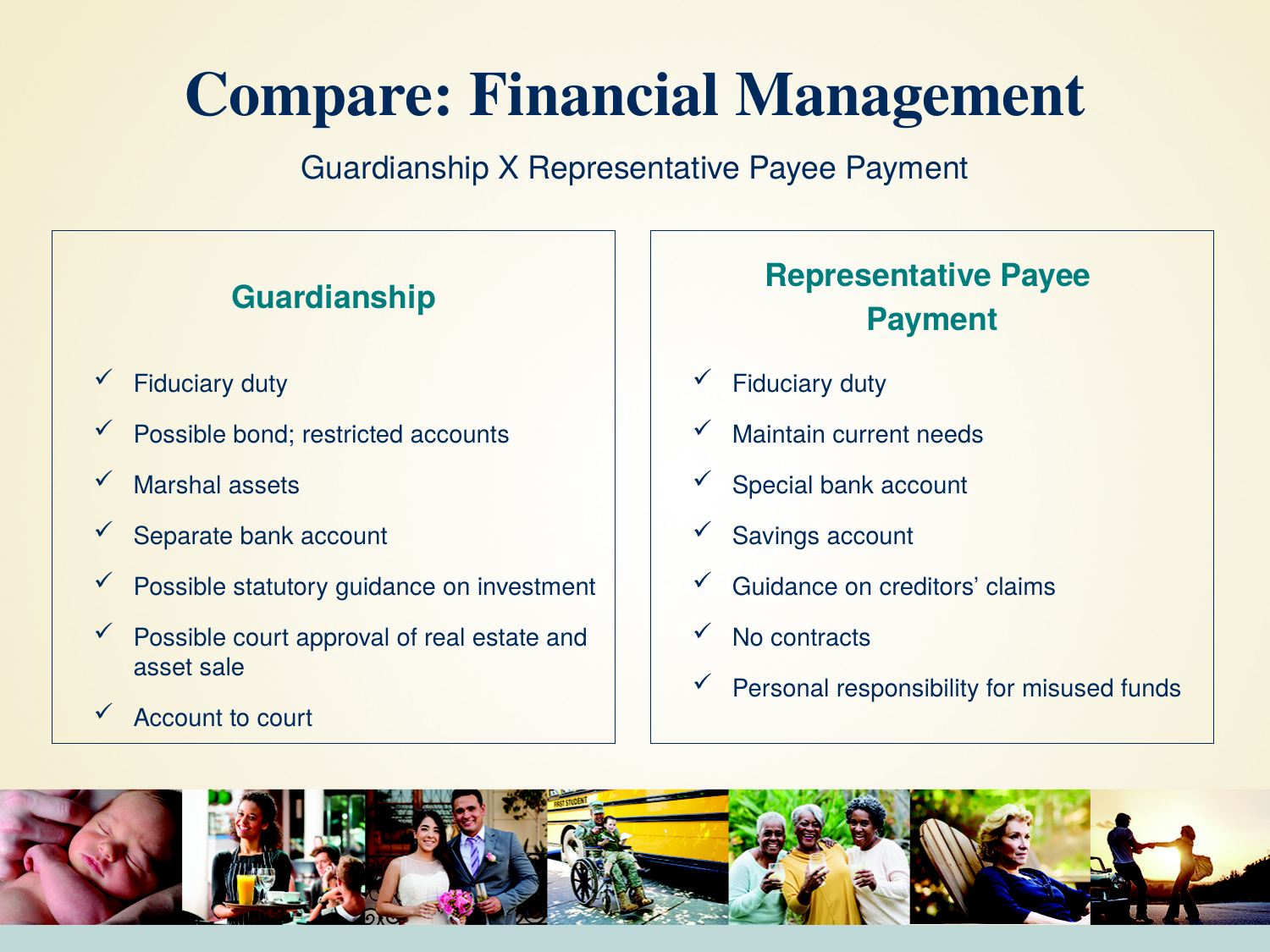

# Compare: Financial Management
Fiduciary duty
Possible bond; restricted accounts
Marshal assets
Separate bank account
Possible statutory guidance on investment
Possible court approval of real estate and asset sale
Account to court
Fiduciary duty
Maintain current needs
Special bank account
Savings account
Guidance on creditors’ claims
No contracts
Personal responsibility for misused funds